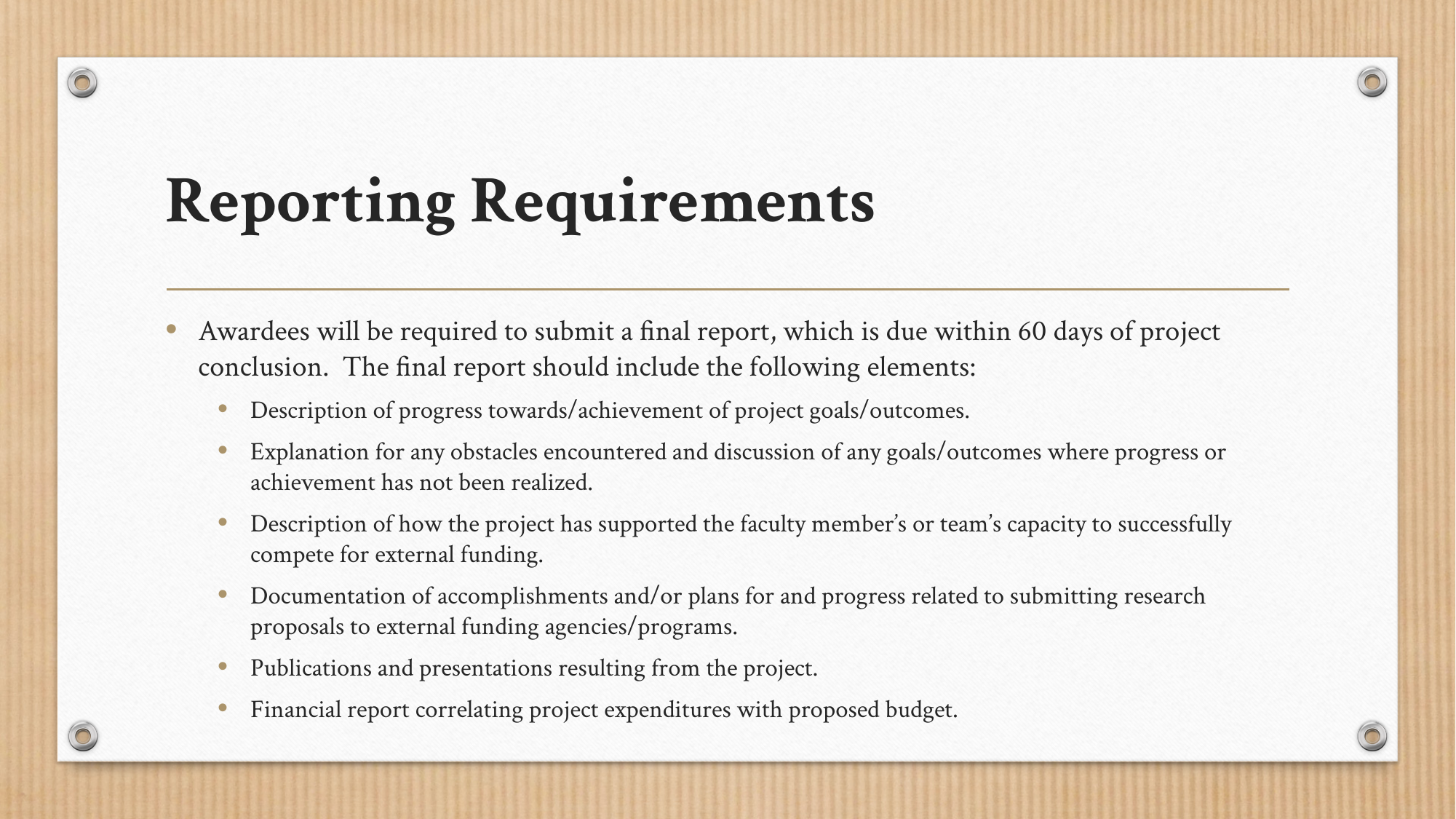

# Reporting Requirements
Awardees will be required to submit a final report, which is due within 60 days of project conclusion.  The final report should include the following elements:
Description of progress towards/achievement of project goals/outcomes.
Explanation for any obstacles encountered and discussion of any goals/outcomes where progress or achievement has not been realized.
Description of how the project has supported the faculty member’s or team’s capacity to successfully compete for external funding.
Documentation of accomplishments and/or plans for and progress related to submitting research proposals to external funding agencies/programs.
Publications and presentations resulting from the project.
Financial report correlating project expenditures with proposed budget.